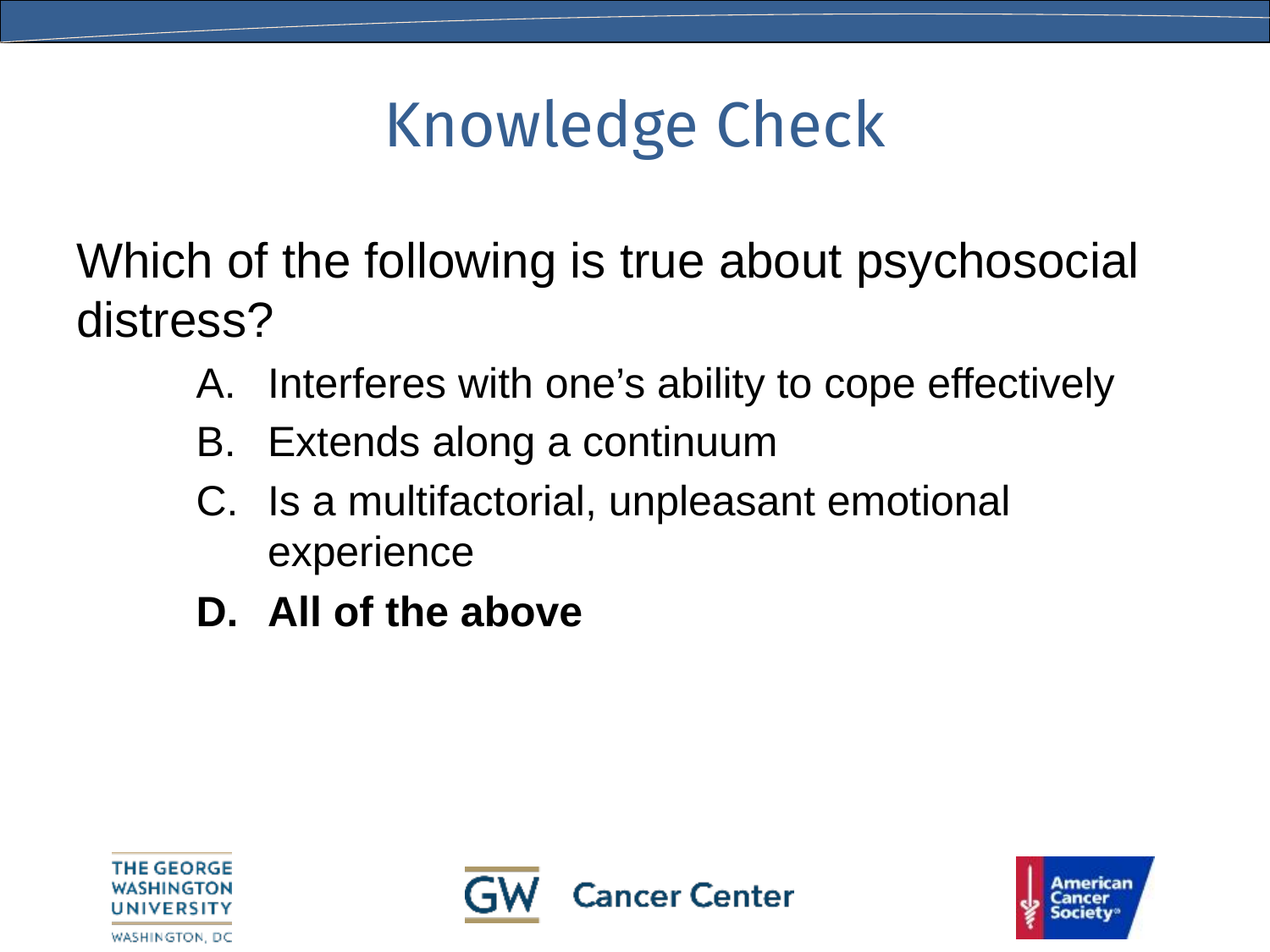

# Knowledge Check
Which of the following is true about psychosocial distress?
Interferes with one’s ability to cope effectively
Extends along a continuum
Is a multifactorial, unpleasant emotional experience
All of the above